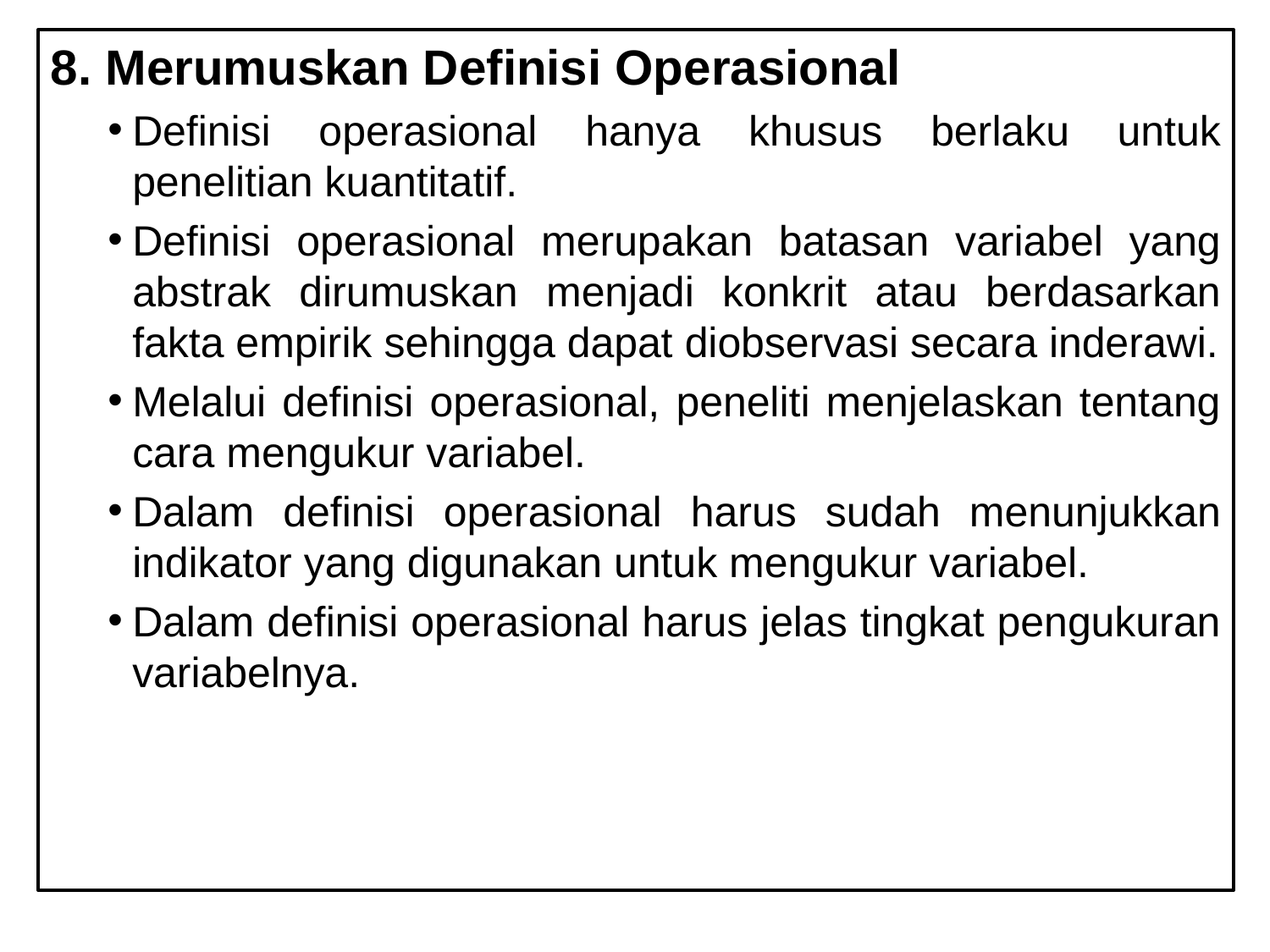

8. Merumuskan Definisi Operasional
Definisi operasional hanya khusus berlaku untuk penelitian kuantitatif.
Definisi operasional merupakan batasan variabel yang abstrak dirumuskan menjadi konkrit atau berdasarkan fakta empirik sehingga dapat diobservasi secara inderawi.
Melalui definisi operasional, peneliti menjelaskan tentang cara mengukur variabel.
Dalam definisi operasional harus sudah menunjukkan indikator yang digunakan untuk mengukur variabel.
Dalam definisi operasional harus jelas tingkat pengukuran variabelnya.